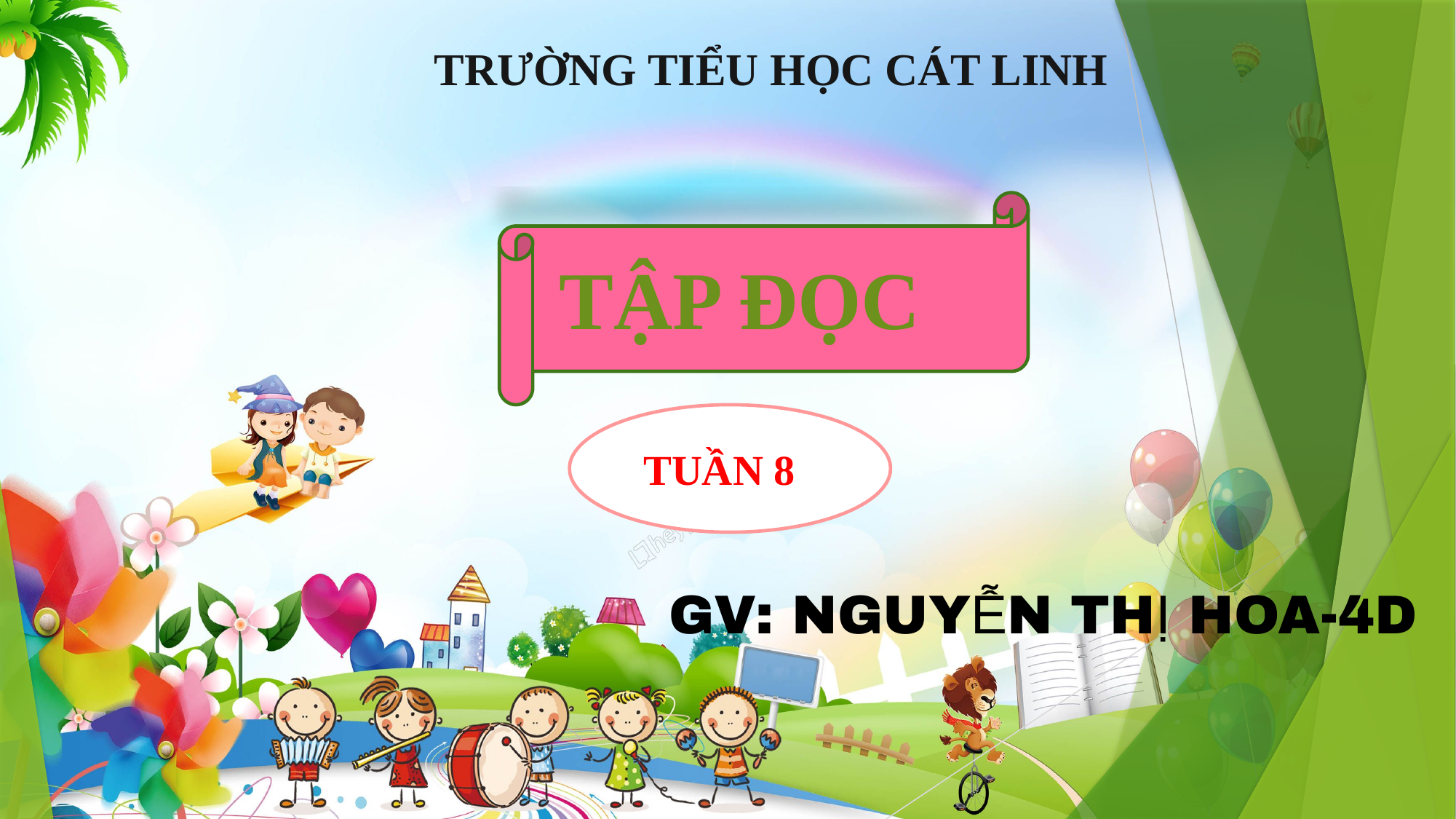

TRƯỜNG TIỂU HỌC CÁT LINH

TẬP ĐỌC

TUẦN 8

GV: NGUYỄN THỊ HOA-4D